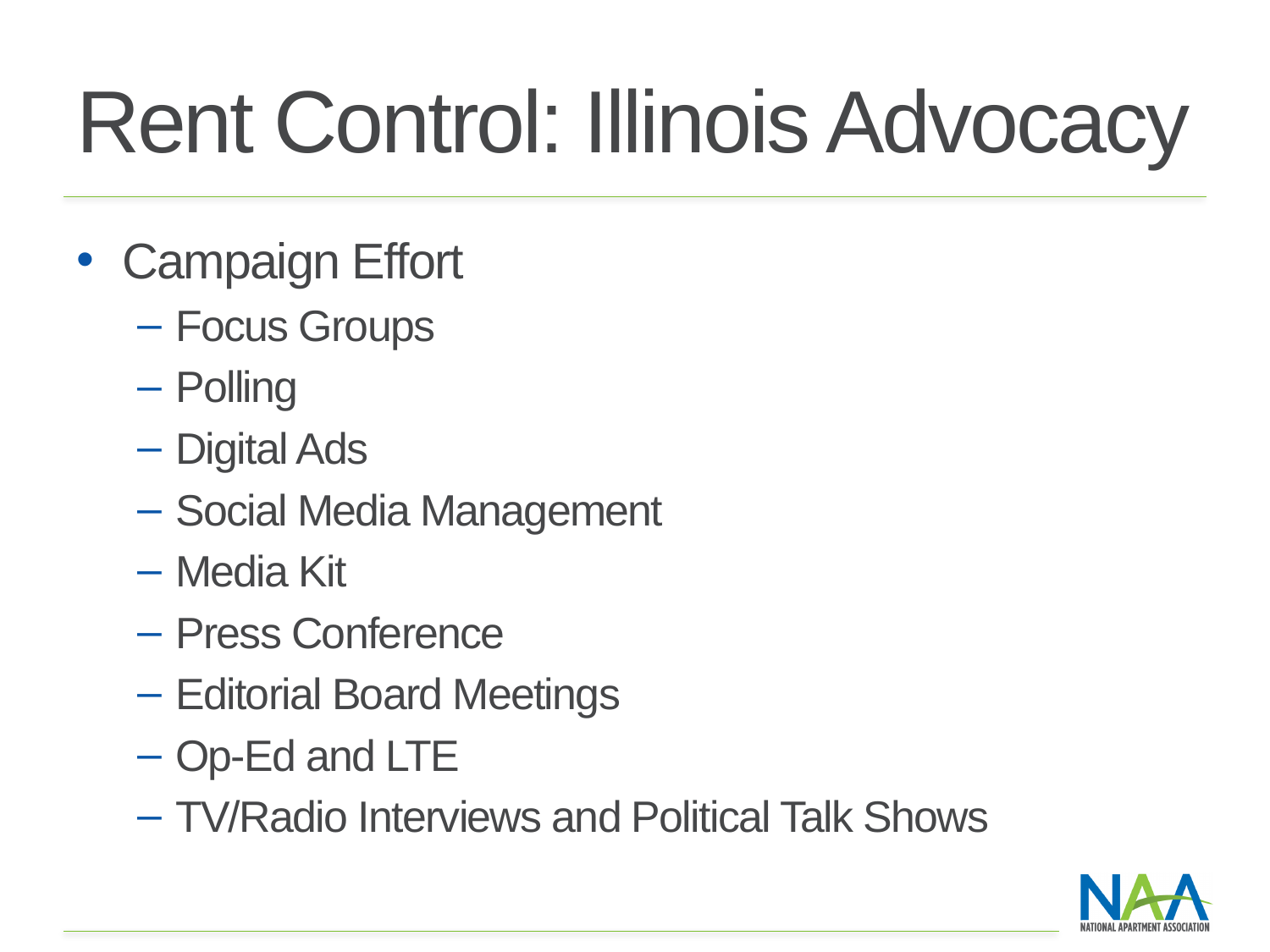

# Rent Control: Illinois Advocacy
Campaign Effort
Focus Groups
Polling
Digital Ads
Social Media Management
Media Kit
Press Conference
Editorial Board Meetings
Op-Ed and LTE
TV/Radio Interviews and Political Talk Shows